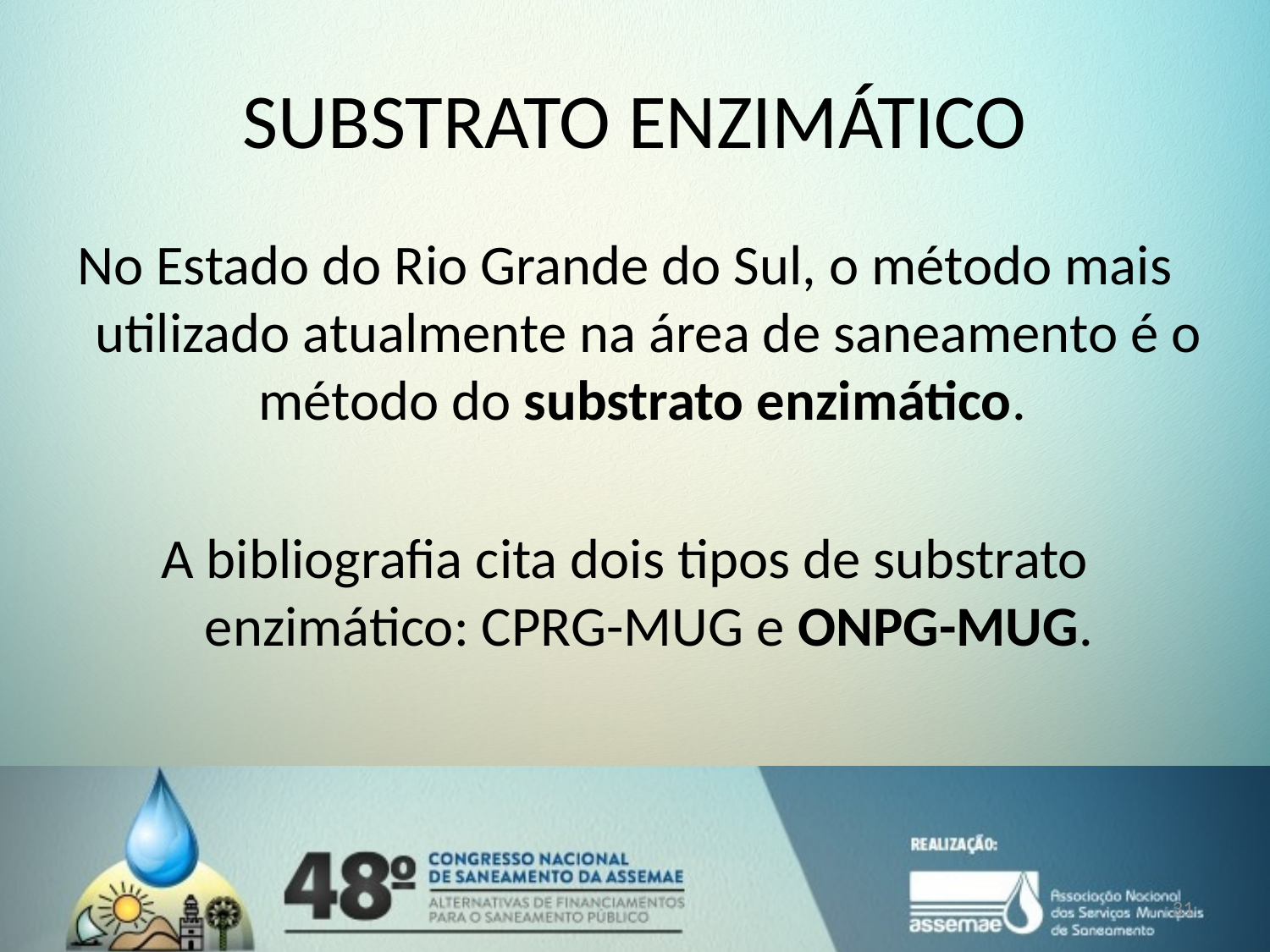

# SUBSTRATO ENZIMÁTICO
No Estado do Rio Grande do Sul, o método mais utilizado atualmente na área de saneamento é o método do substrato enzimático.

A bibliografia cita dois tipos de substrato enzimático: CPRG-MUG e ONPG-MUG.

31